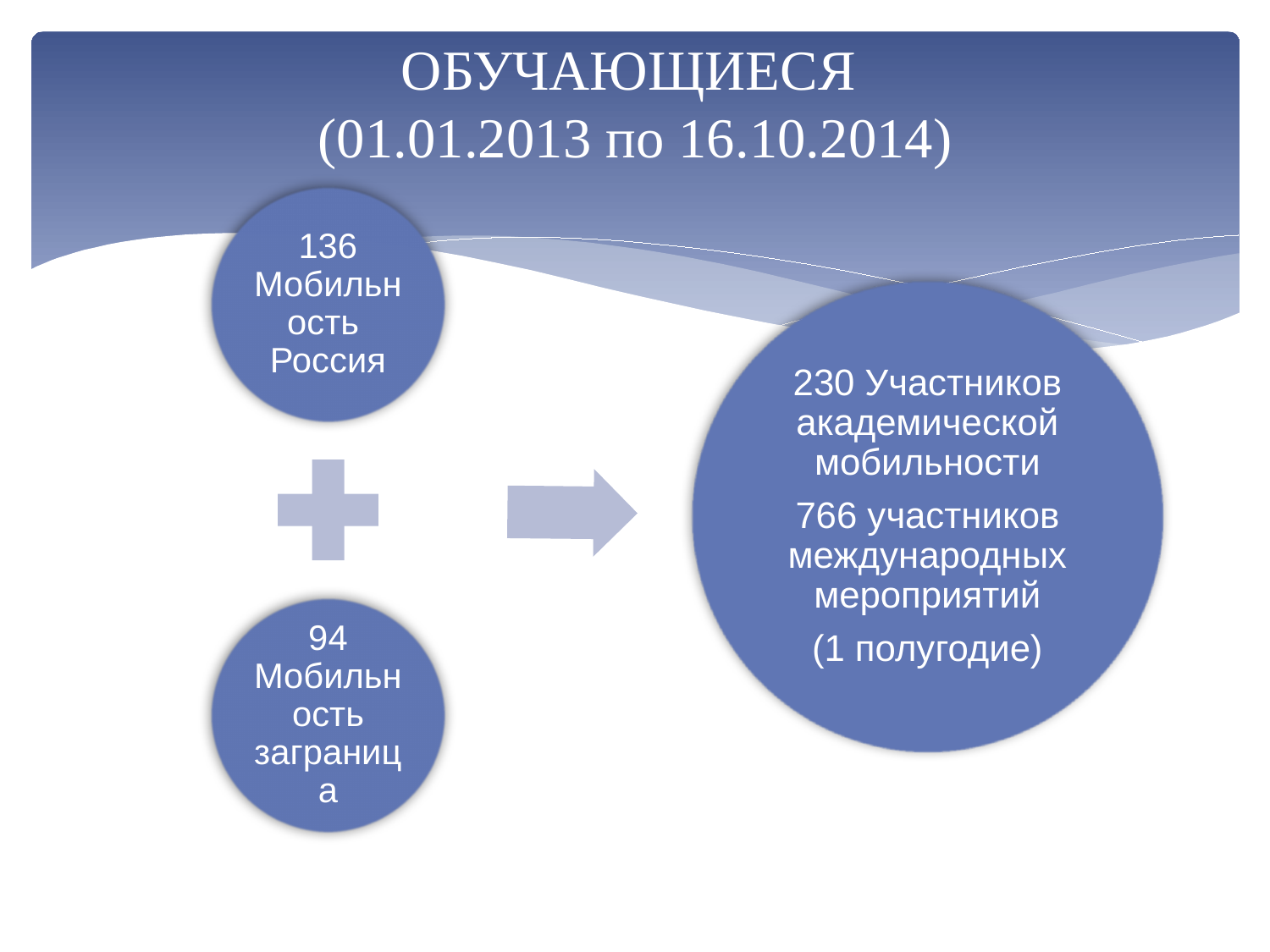

# ОБУЧАЮЩИЕСЯ (01.01.2013 по 16.10.2014)
136 Мобильность  Россия

94 Мобильность заграница

230 Участников академической мобильности
766 участников международных мероприятий
 (1 полугодие)